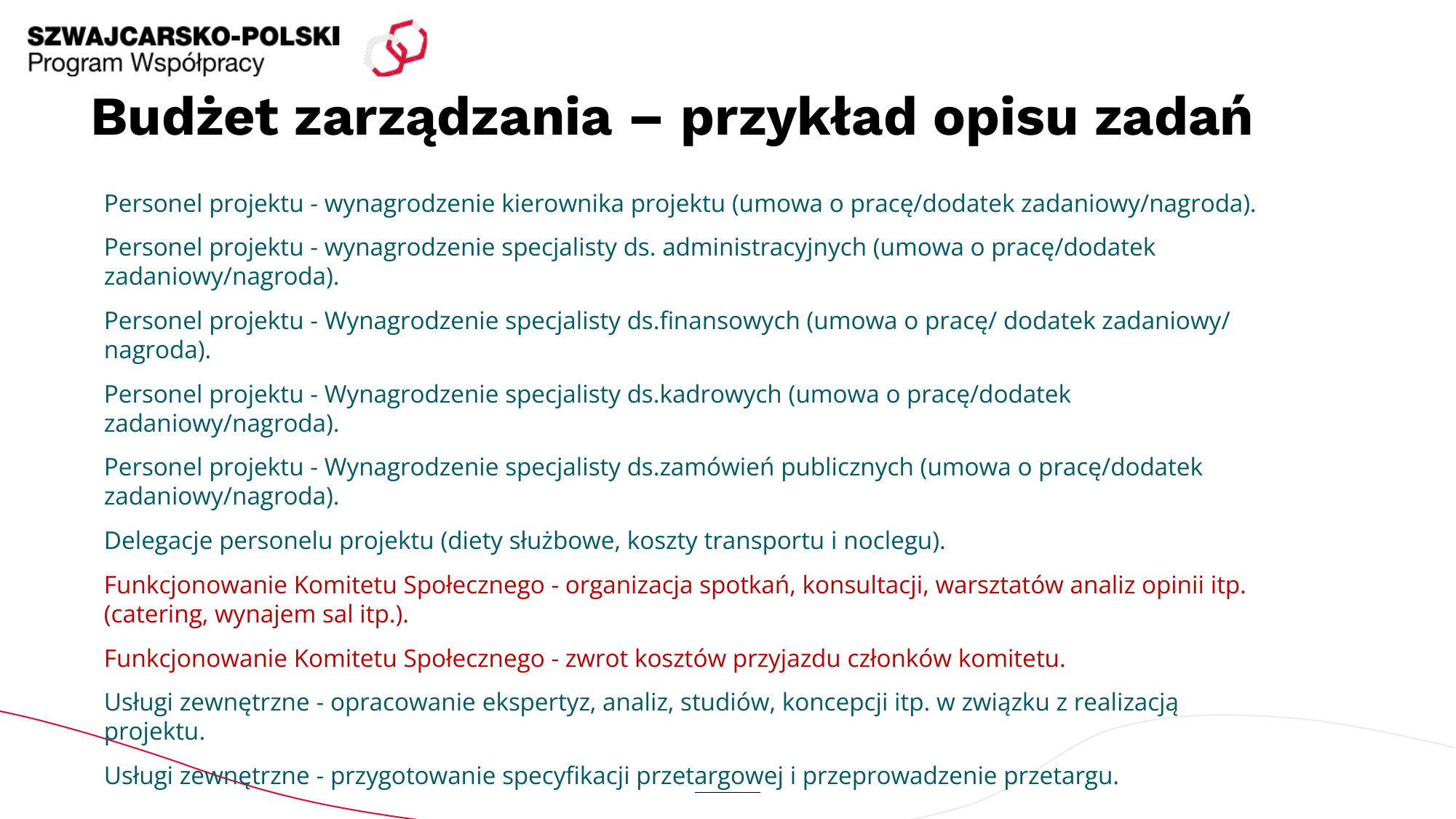

# Budżet zarządzania – przykład opisu zadań
Personel projektu - wynagrodzenie kierownika projektu (umowa o pracę/dodatek zadaniowy/nagroda).
Personel projektu - wynagrodzenie specjalisty ds. administracyjnych (umowa o pracę/dodatek zadaniowy/nagroda).
Personel projektu - Wynagrodzenie specjalisty ds.finansowych (umowa o pracę/ dodatek zadaniowy/ nagroda).
Personel projektu - Wynagrodzenie specjalisty ds.kadrowych (umowa o pracę/dodatek zadaniowy/nagroda).
Personel projektu - Wynagrodzenie specjalisty ds.zamówień publicznych (umowa o pracę/dodatek zadaniowy/nagroda).
Delegacje personelu projektu (diety służbowe, koszty transportu i noclegu).
Funkcjonowanie Komitetu Społecznego - organizacja spotkań, konsultacji, warsztatów analiz opinii itp. (catering, wynajem sal itp.).
Funkcjonowanie Komitetu Społecznego - zwrot kosztów przyjazdu członków komitetu.
Usługi zewnętrzne - opracowanie ekspertyz, analiz, studiów, koncepcji itp. w związku z realizacją projektu.
Usługi zewnętrzne - przygotowanie specyfikacji przetargowej i przeprowadzenie przetargu.